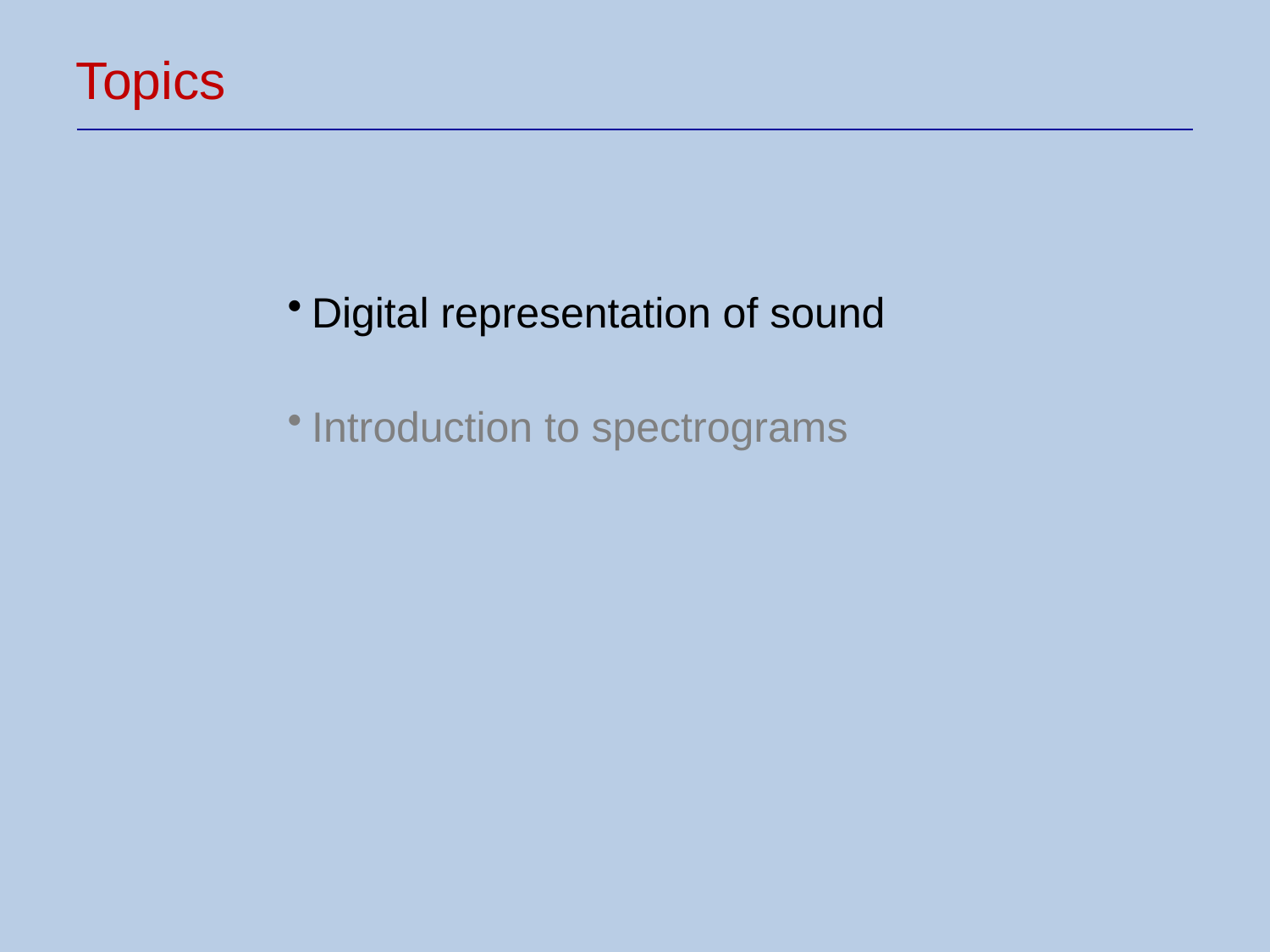

Topics
Digital representation of sound
Introduction to spectrograms